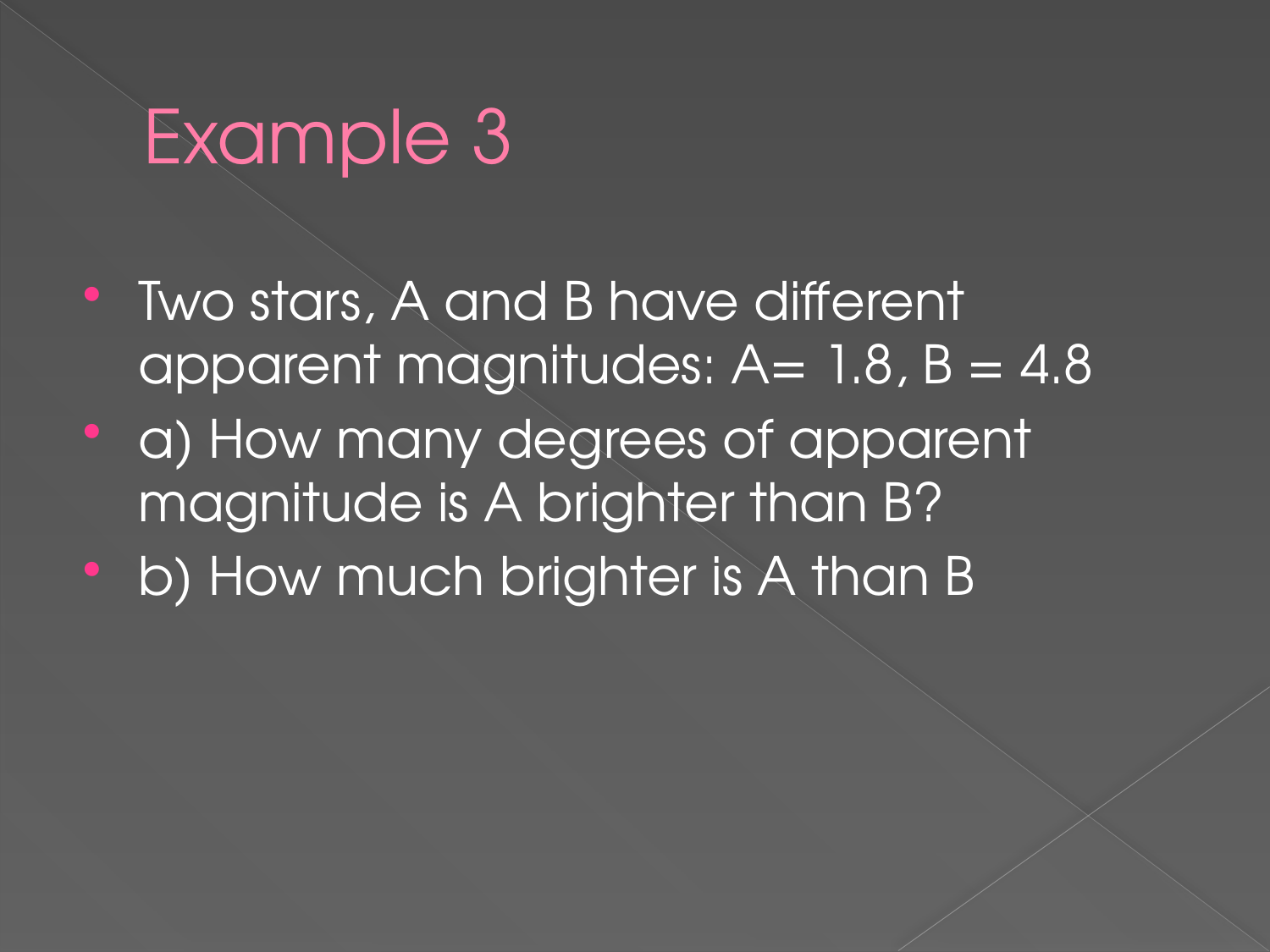

# Example 3
Two stars, A and B have different apparent magnitudes: A= 1.8, B = 4.8
a) How many degrees of apparent magnitude is A brighter than B?
b) How much brighter is A than B